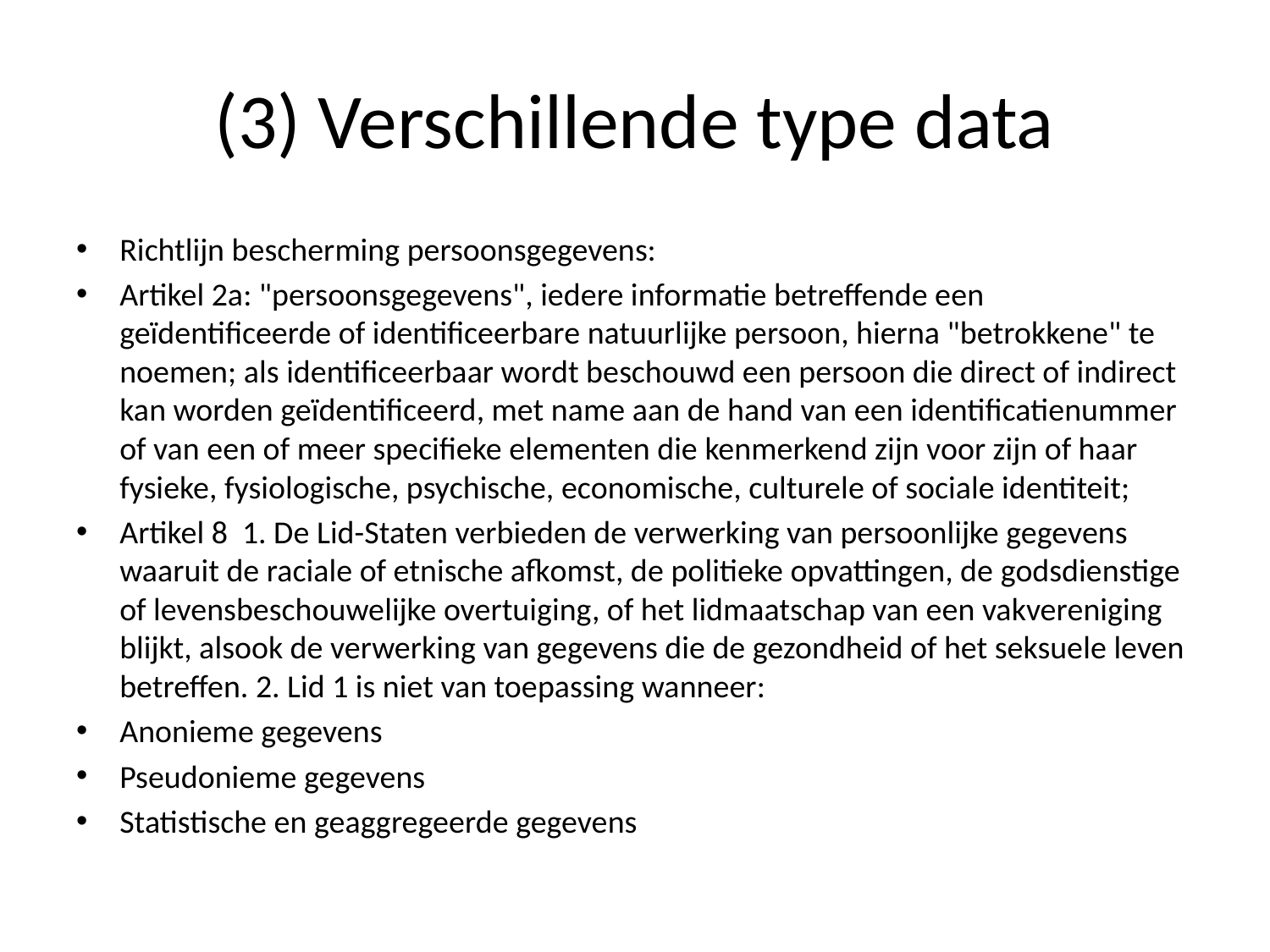

# (3) Verschillende type data
Richtlijn bescherming persoonsgegevens:
Artikel 2a: "persoonsgegevens", iedere informatie betreffende een geïdentificeerde of identificeerbare natuurlijke persoon, hierna "betrokkene" te noemen; als identificeerbaar wordt beschouwd een persoon die direct of indirect kan worden geïdentificeerd, met name aan de hand van een identificatienummer of van een of meer specifieke elementen die kenmerkend zijn voor zijn of haar fysieke, fysiologische, psychische, economische, culturele of sociale identiteit;
Artikel 8  1. De Lid-Staten verbieden de verwerking van persoonlijke gegevens waaruit de raciale of etnische afkomst, de politieke opvattingen, de godsdienstige of levensbeschouwelijke overtuiging, of het lidmaatschap van een vakvereniging blijkt, alsook de verwerking van gegevens die de gezondheid of het seksuele leven betreffen. 2. Lid 1 is niet van toepassing wanneer:
Anonieme gegevens
Pseudonieme gegevens
Statistische en geaggregeerde gegevens